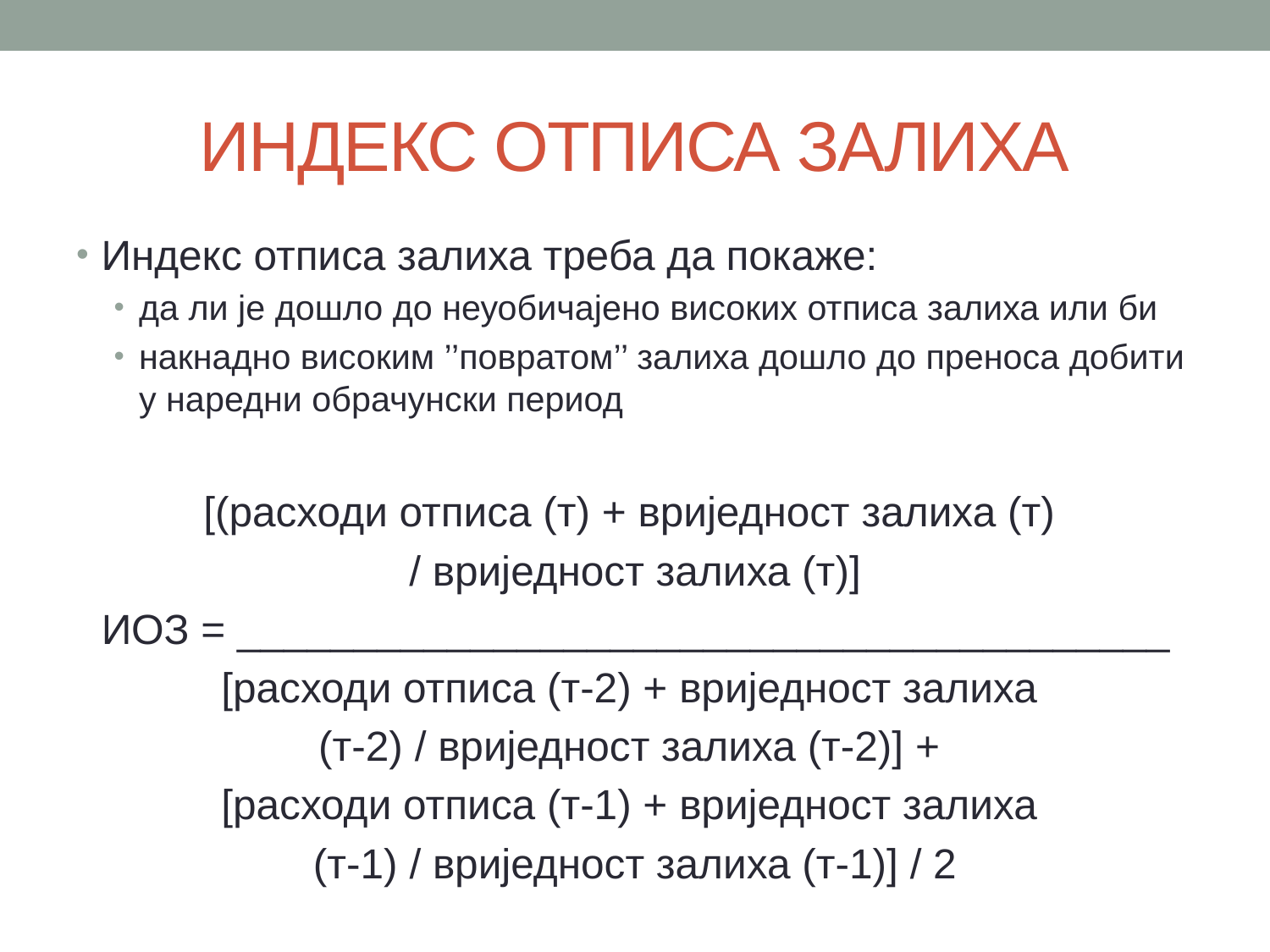

# ИНДЕКС ОТПИСА ЗАЛИХА
Индекс отписа залиха треба да покаже:
да ли је дошло до неуобичајено високих отписа залиха или би
накнадно високим ’’повратом’’ залиха дошло до преноса добити у наредни обрачунски период

[(расходи отписа (т) + вриједност залиха (т)
/ вриједност залиха (т)]
ИОЗ = ________________________________________
[расходи отписа (т-2) + вриједност залиха
(т-2) / вриједност залиха (т-2)] +
[расходи отписа (т-1) + вриједност залиха
(т-1) / вриједност залиха (т-1)] / 2